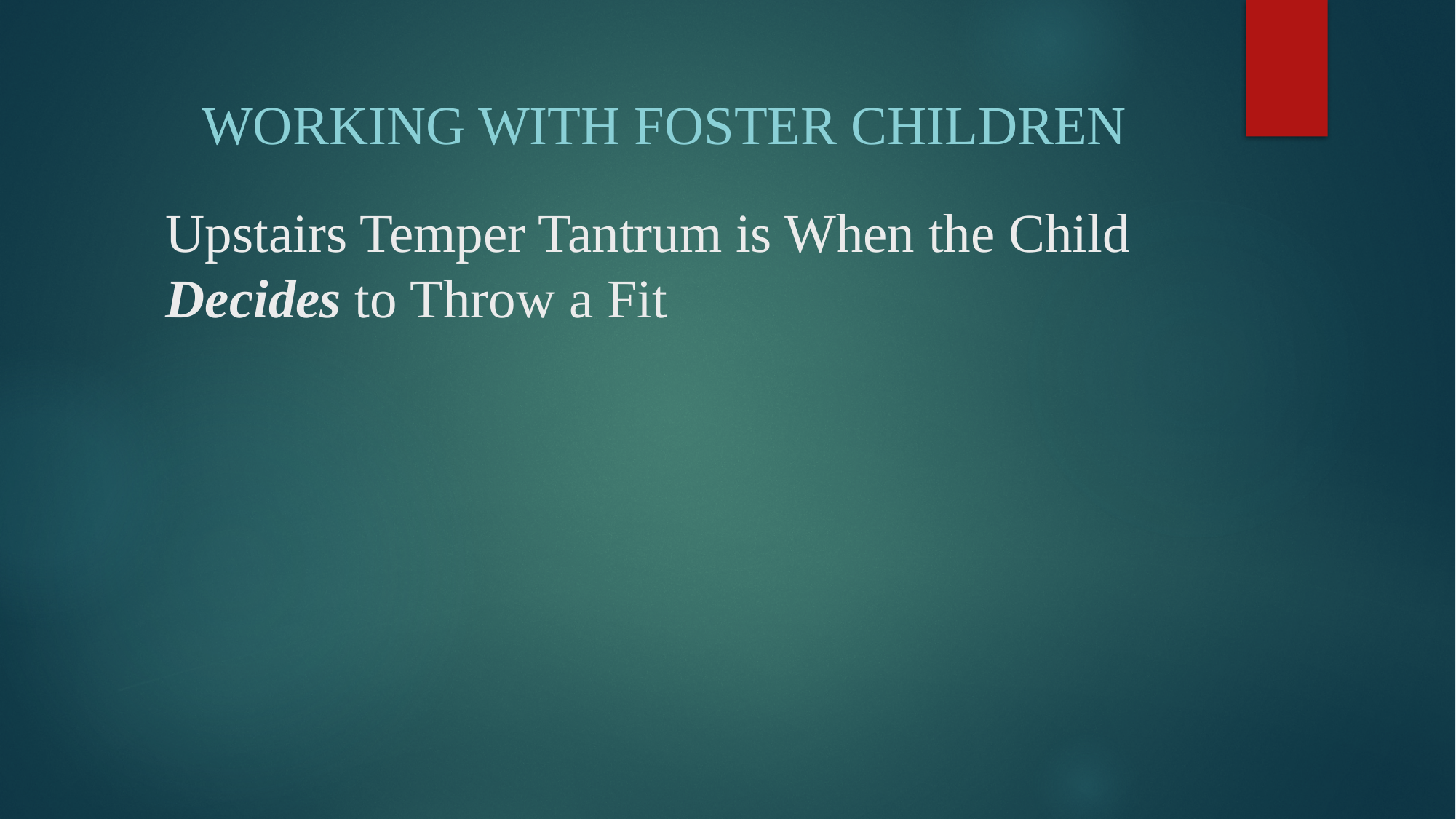

Working with Foster Children
# Upstairs Temper Tantrum is When the Child Decides to Throw a Fit